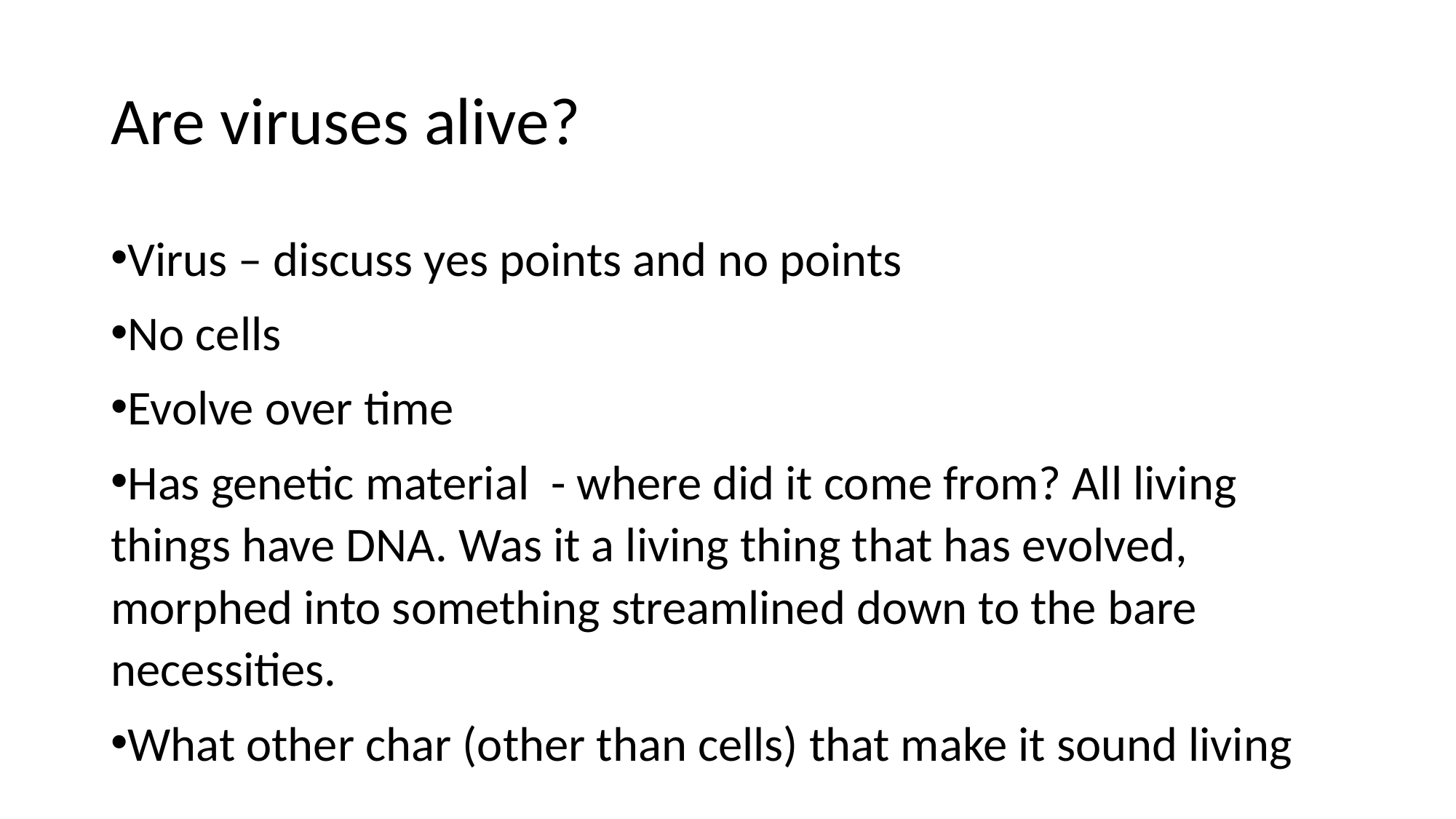

# Are viruses alive?
Virus – discuss yes points and no points
No cells
Evolve over time
Has genetic material  - where did it come from? All living things have DNA. Was it a living thing that has evolved, morphed into something streamlined down to the bare  necessities.
What other char (other than cells) that make it sound living